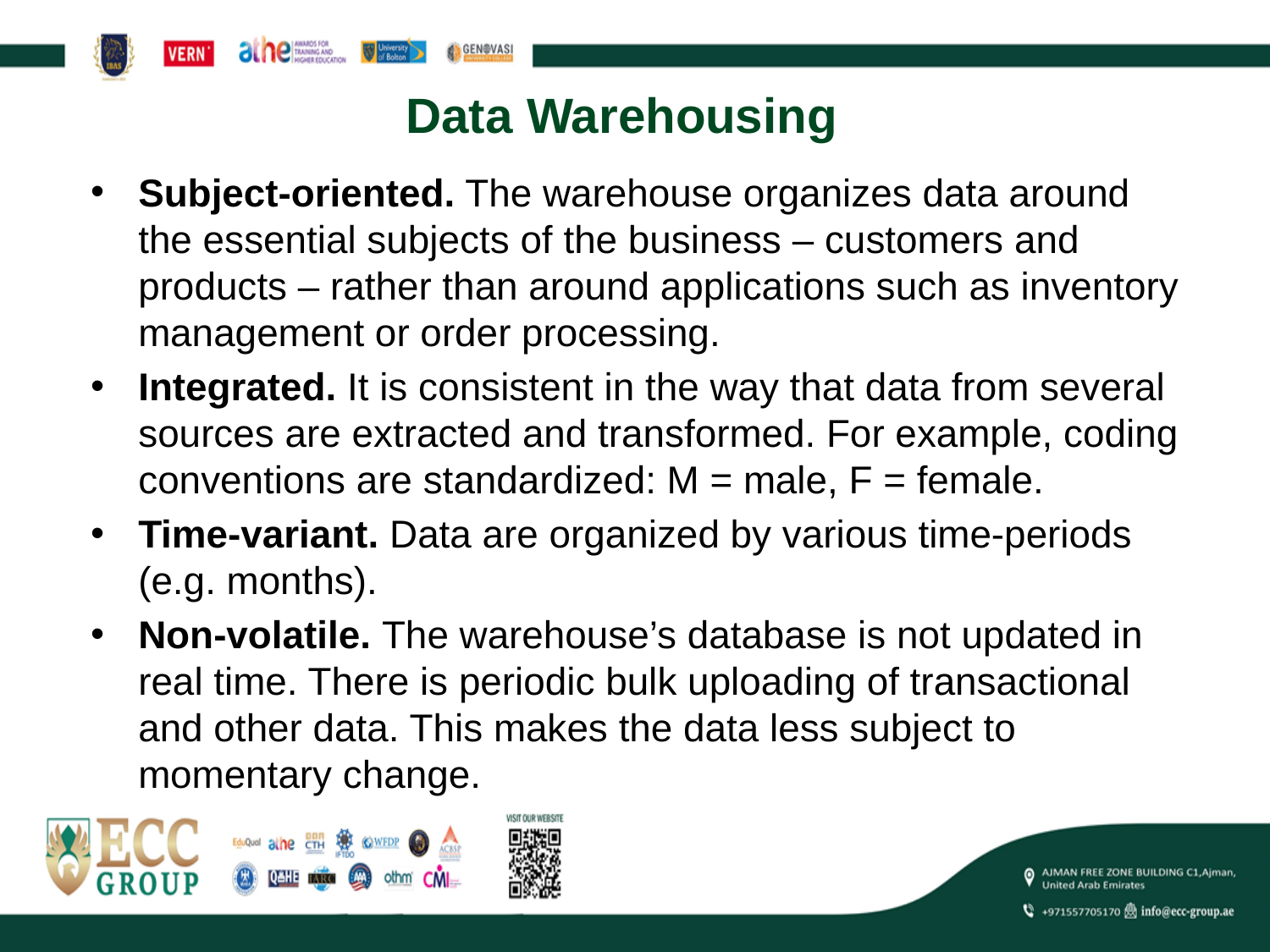

# Data Warehousing
Subject-oriented. The warehouse organizes data around the essential subjects of the business – customers and products – rather than around applications such as inventory management or order processing.
Integrated. It is consistent in the way that data from several sources are extracted and transformed. For example, coding conventions are standardized: M = male, F = female.
Time-variant. Data are organized by various time-periods (e.g. months).
Non-volatile. The warehouse’s database is not updated in real time. There is periodic bulk uploading of transactional and other data. This makes the data less subject to momentary change.